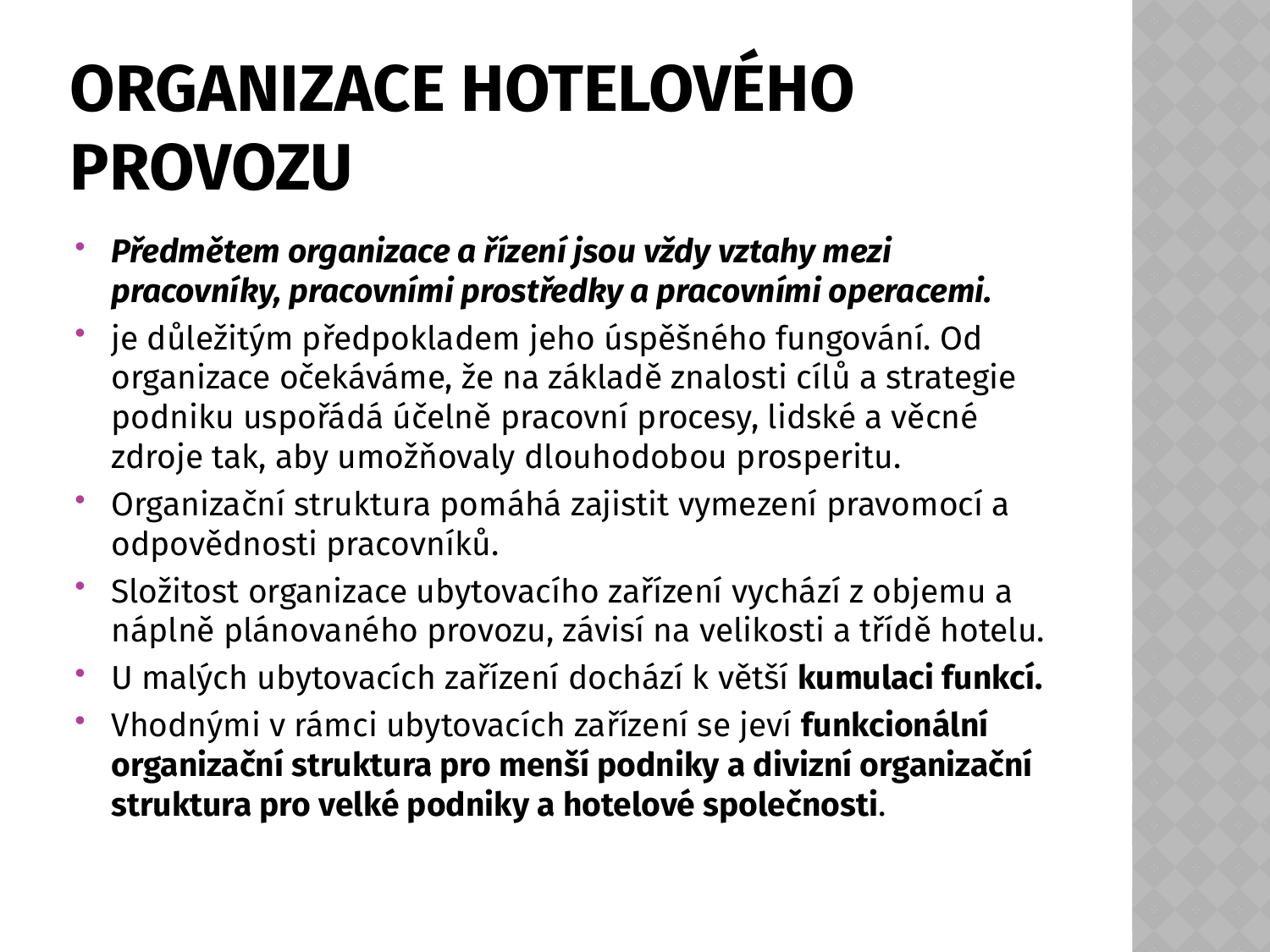

# Organizace hotelového provozu
Předmětem organizace a řízení jsou vždy vztahy mezi pracovníky, pracovními prostředky a pracovními operacemi.
je důležitým předpokladem jeho úspěšného fungování. Od organizace očekáváme, že na základě znalosti cílů a strategie podniku uspořádá účelně pracovní procesy, lidské a věcné zdroje tak, aby umožňovaly dlouhodobou prosperitu.
Organizační struktura pomáhá zajistit vymezení pravomocí a odpovědnosti pracovníků.
Složitost organizace ubytovacího zařízení vychází z objemu a náplně plánovaného provozu, závisí na velikosti a třídě hotelu.
U malých ubytovacích zařízení dochází k větší kumulaci funkcí.
Vhodnými v rámci ubytovacích zařízení se jeví funkcionální organizační struktura pro menší podniky a divizní organizační struktura pro velké podniky a hotelové společnosti.